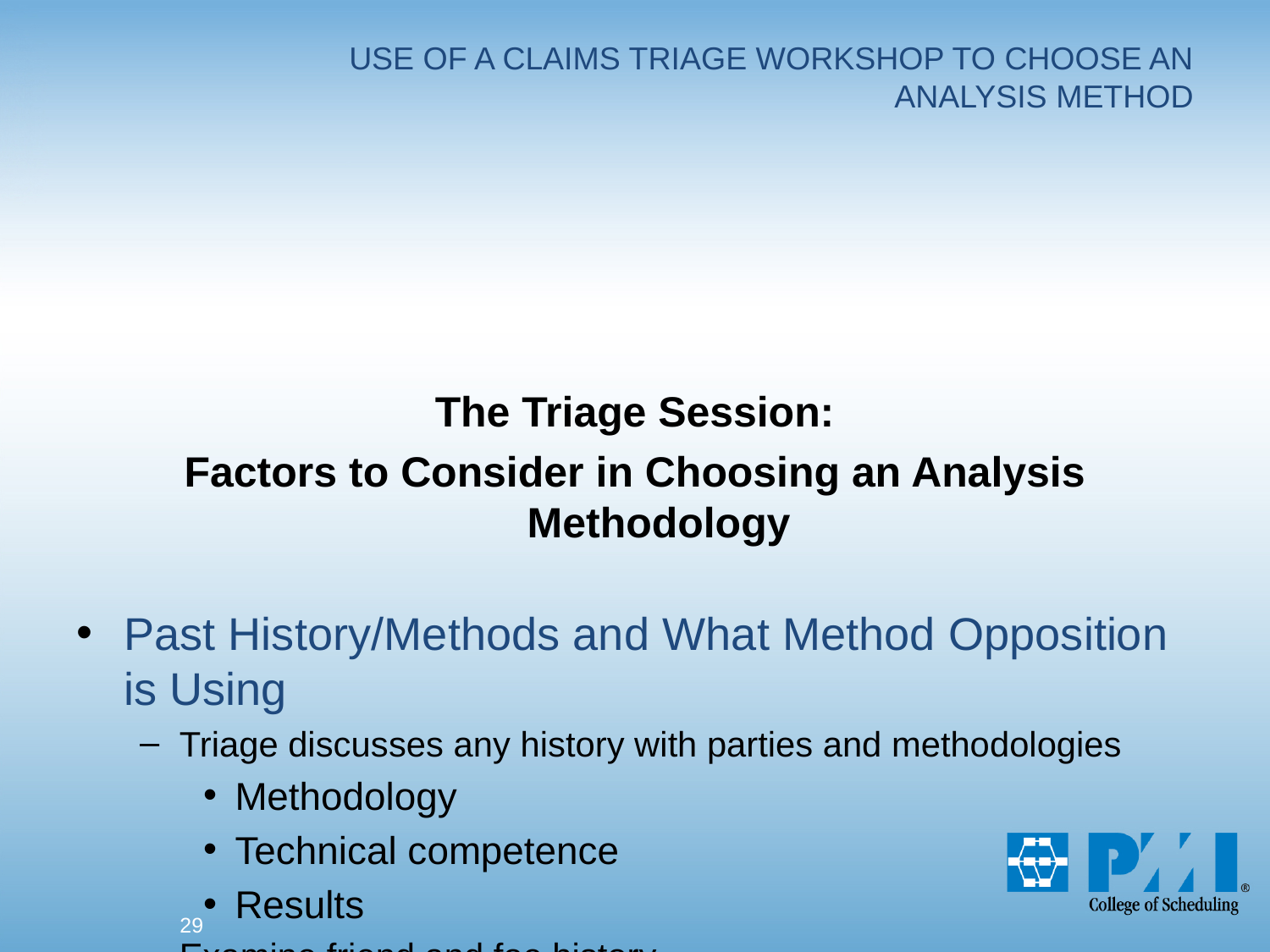

# USE OF A CLAIMS TRIAGE WORKSHOP TO CHOOSE AN ANALYSIS METHOD

The Triage Session:
Factors to Consider in Choosing an Analysis Methodology

Past History/Methods and What Method Opposition is Using
Triage discusses any history with parties and methodologies
Methodology
Technical competence
Results
Examine friend and foe history

29